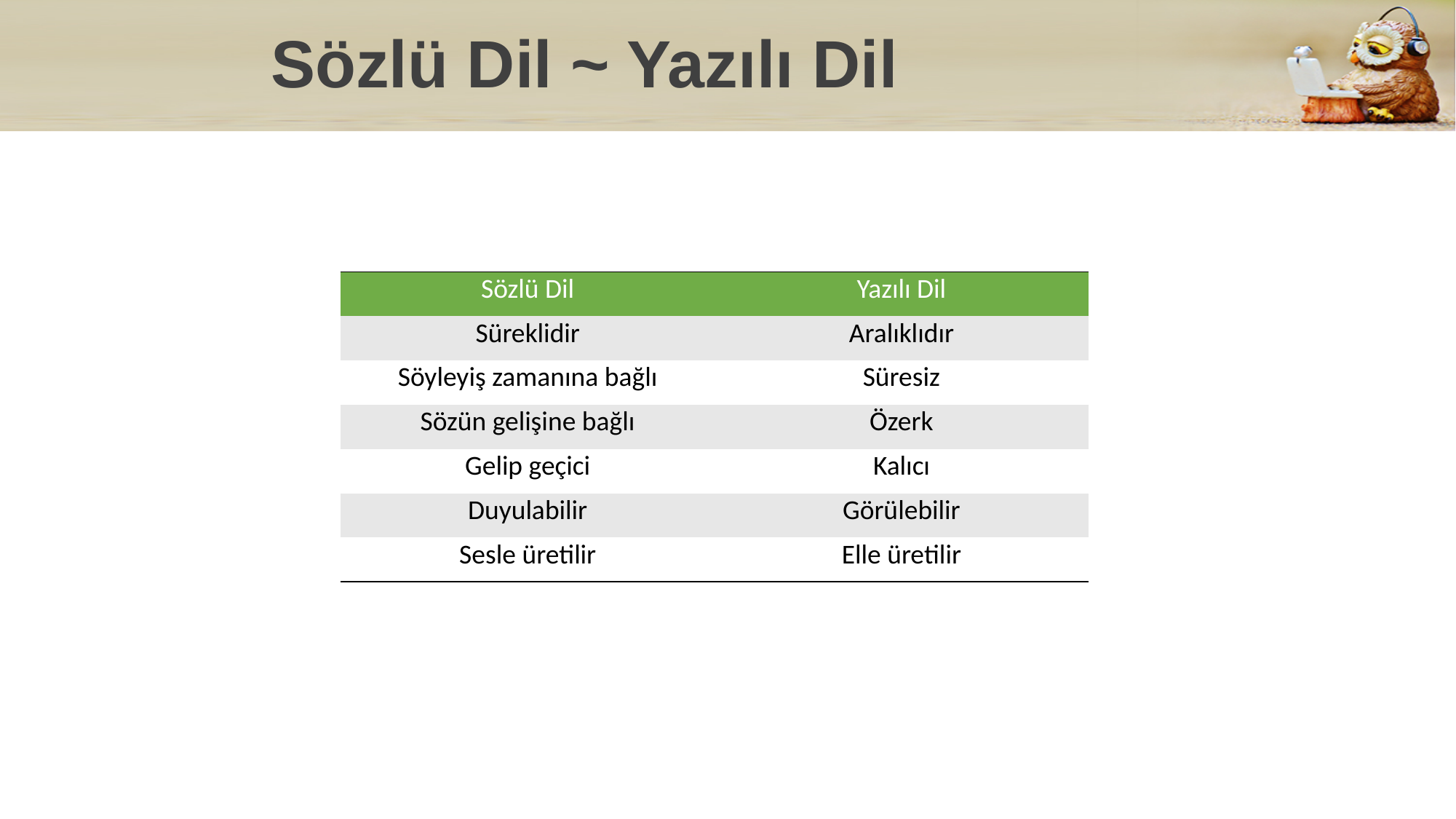

# Sözlü Dil ~ Yazılı Dil
| Sözlü Dil | Yazılı Dil |
| --- | --- |
| Süreklidir | Aralıklıdır |
| Söyleyiş zamanına bağlı | Süresiz |
| Sözün gelişine bağlı | Özerk |
| Gelip geçici | Kalıcı |
| Duyulabilir | Görülebilir |
| Sesle üretilir | Elle üretilir |